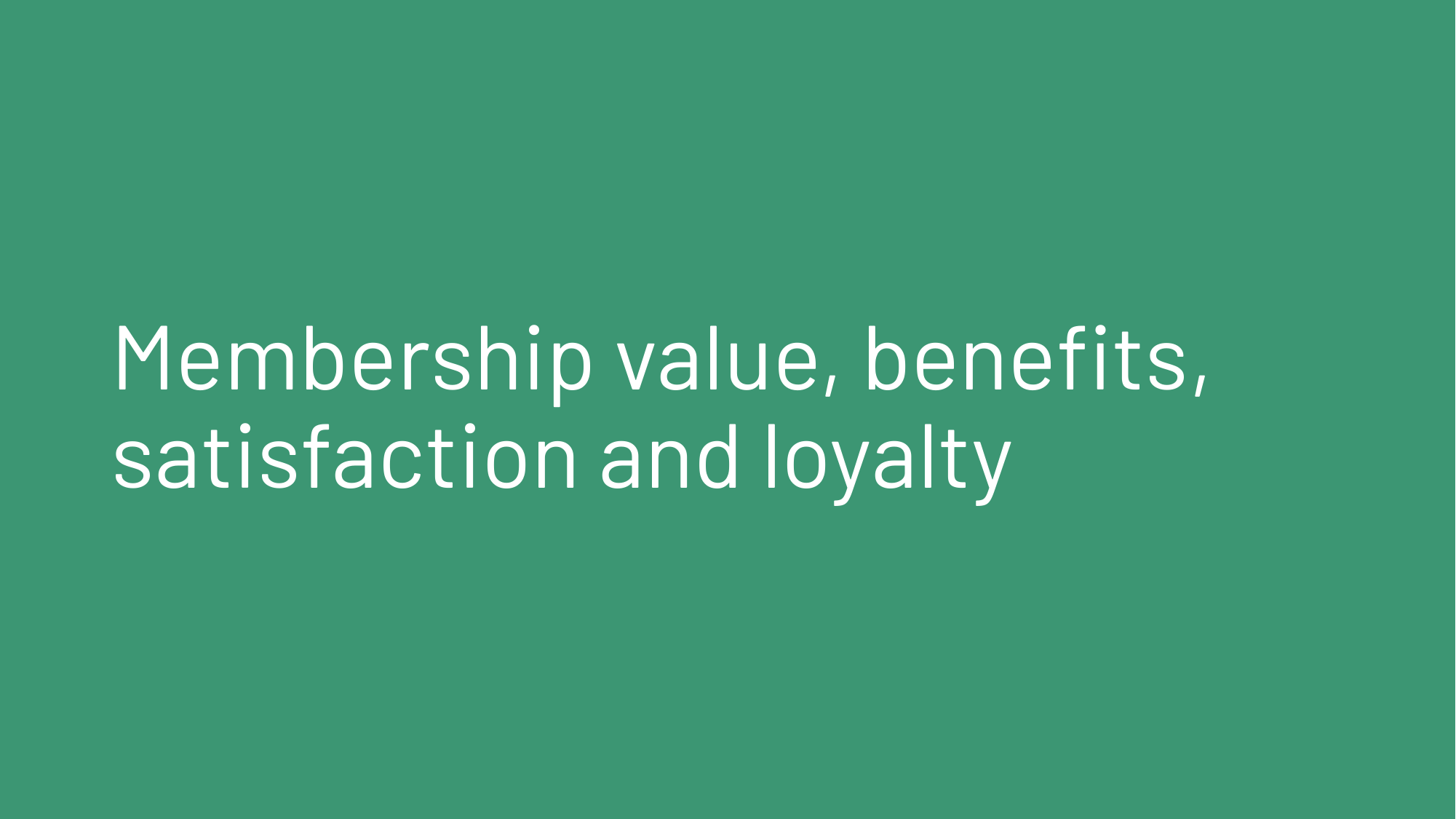

# Membership value, benefits, satisfaction and loyalty